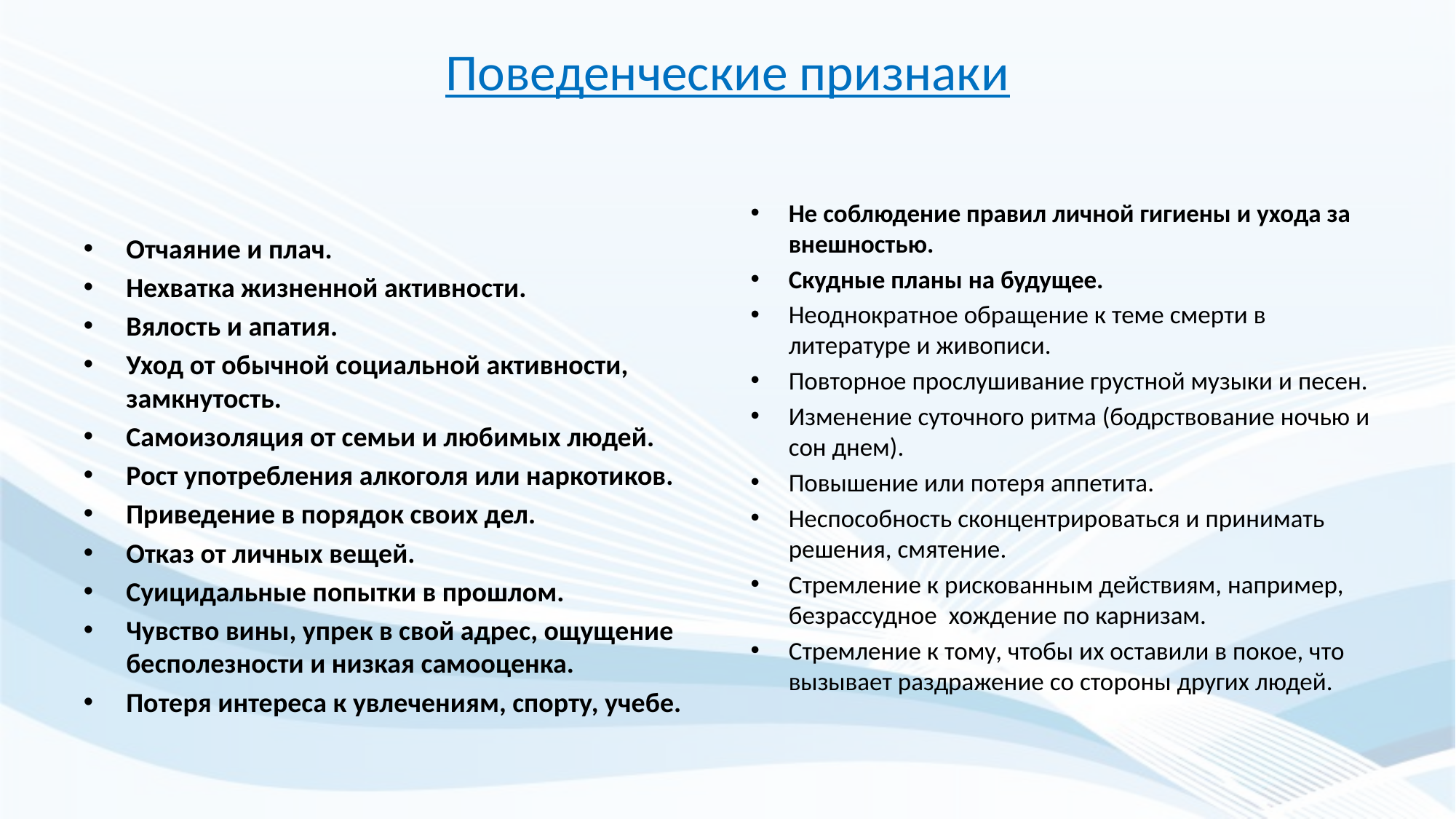

# Поведенческие признаки

Отчаяние и плач.
Нехватка жизненной активности.
Вялость и апатия.
Уход от обычной социальной активности, замкнутость.
Самоизоляция от семьи и любимых людей.
Рост употребления алкоголя или наркотиков.
Приведение в порядок своих дел.
Отказ от личных вещей.
Суицидальные попытки в прошлом.
Чувство вины, упрек в свой адрес, ощущение бесполезности и низкая самооценка.
Потеря интереса к увлечениям, спорту, учебе.

Не соблюдение правил личной гигиены и ухода за внешностью.
Скудные планы на будущее.
Неоднократное обращение к теме смерти в литературе и живописи.
Повторное прослушивание грустной музыки и песен.
Изменение суточного ритма (бодрствование ночью и сон днем).
Повышение или потеря аппетита.
Неспособность сконцентрироваться и принимать решения, смятение.
Стремление к рискованным действиям, например, безрассудное  хождение по карнизам.
Стремление к тому, чтобы их оставили в покое, что вызывает раздражение со стороны других людей.